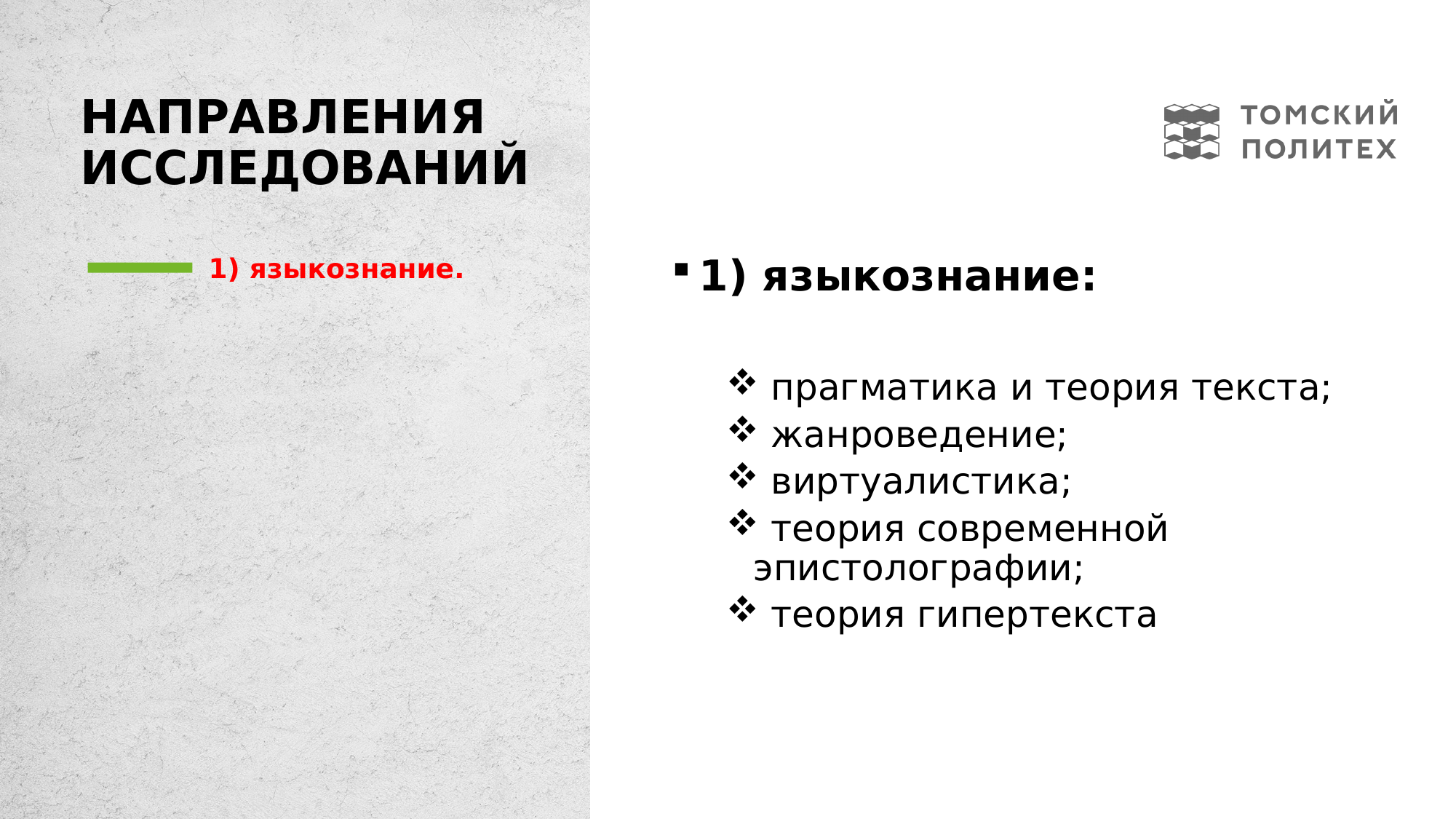

# Направления исследований
языкознание.

1) языкознание:

 прагматика и теория текста;
 жанроведение;
 виртуалистика;
 теория современной эпистолографии;
 теория гипертекста